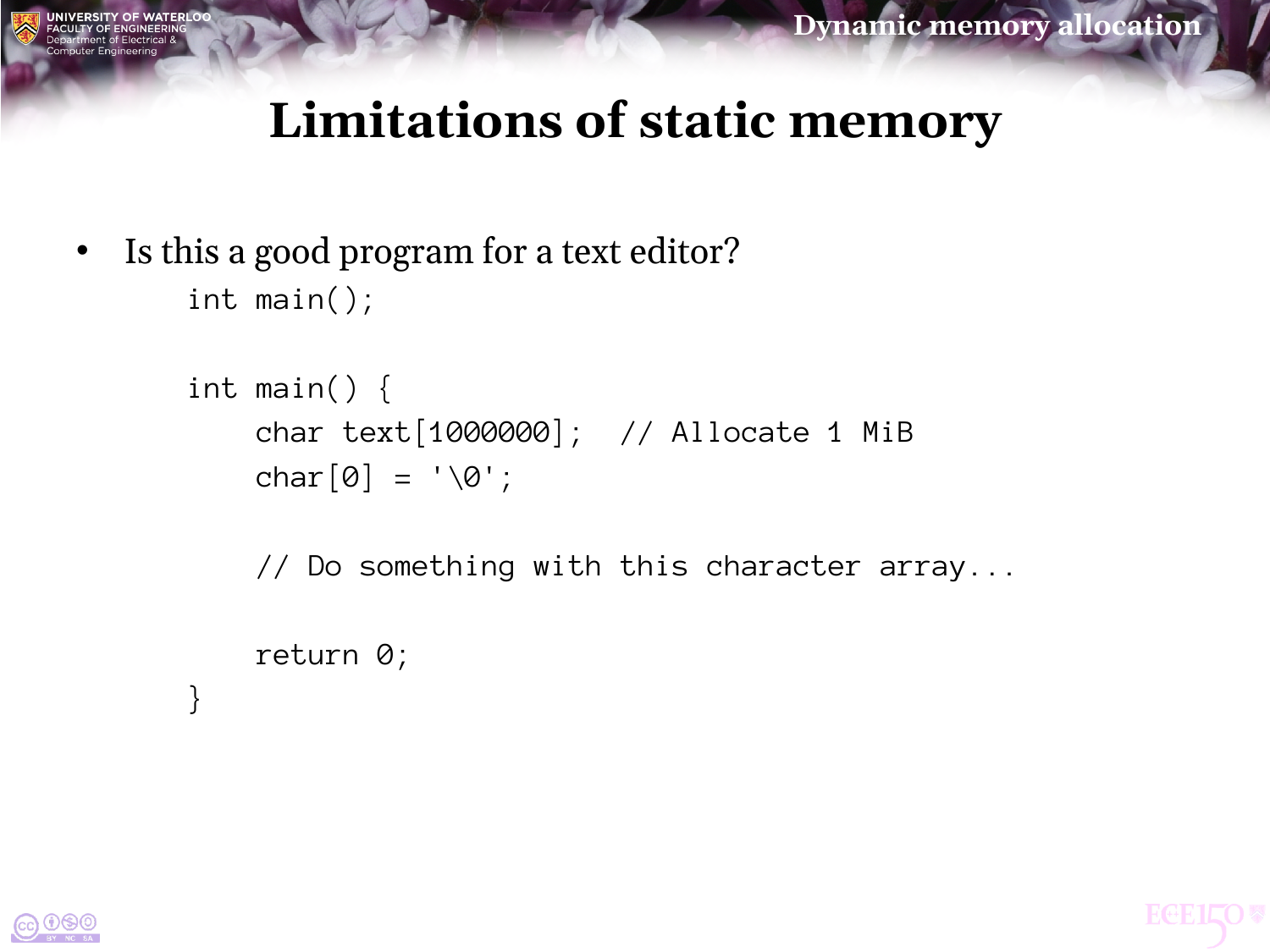

# Limitations of static memory
Is this a good program for a text editor?
int main();

int main() {
    char text[1000000];  // Allocate 1 MiB
    char[0] = '\0';

    // Do something with this character array...

    return 0;
}